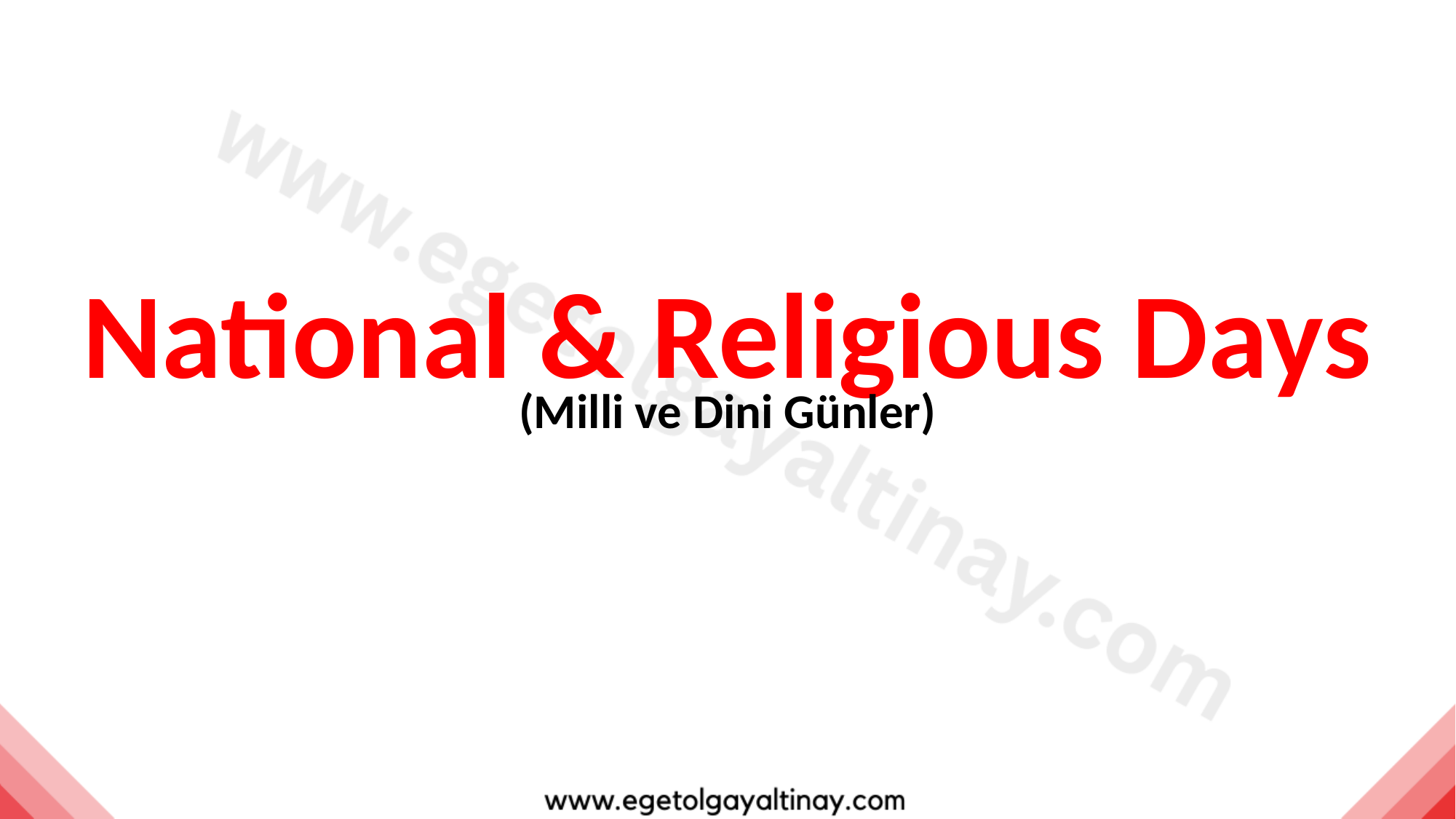

National & Religious Days
(Milli ve Dini Günler)